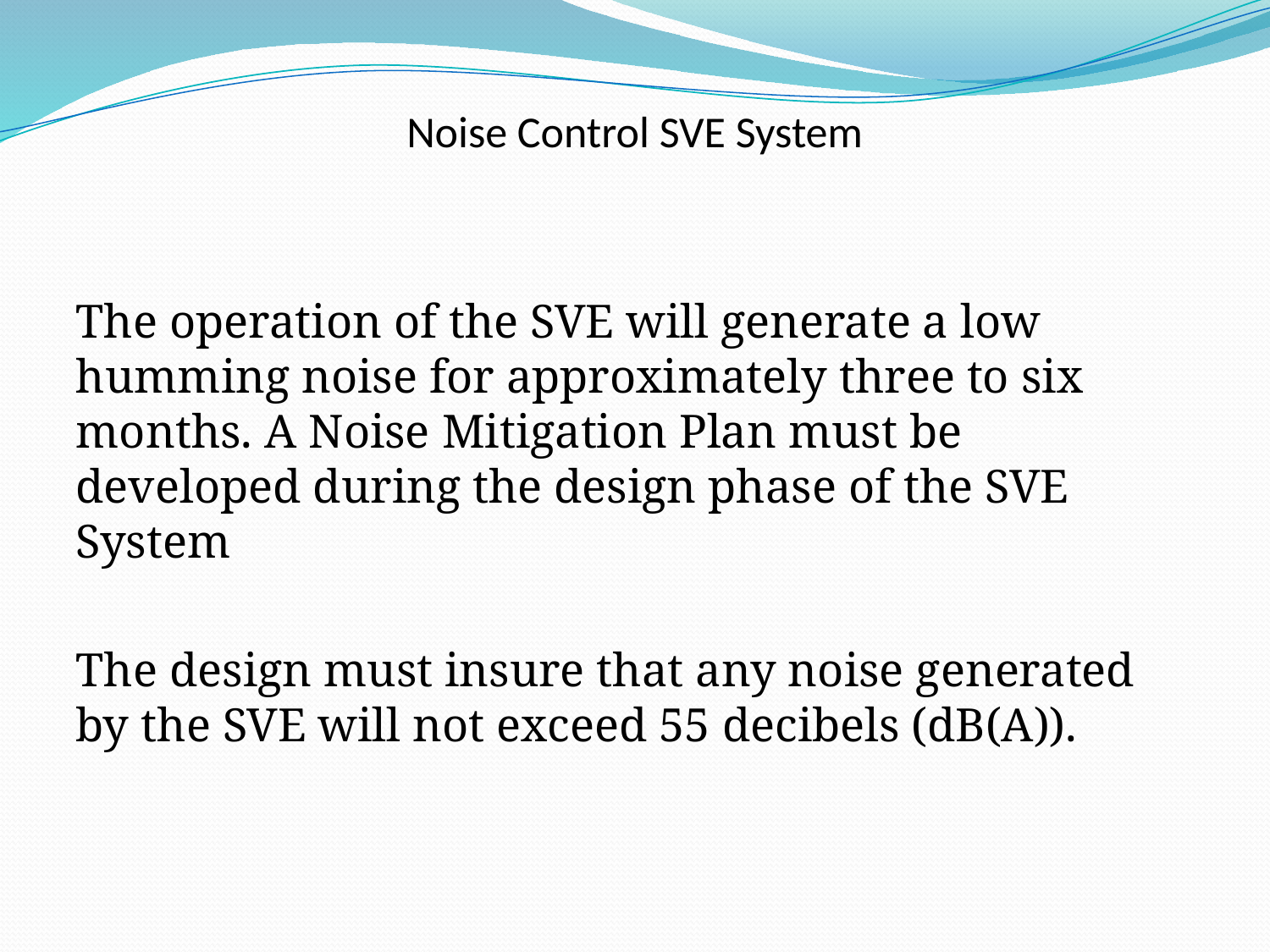

# Noise Control SVE System

The operation of the SVE will generate a low humming noise for approximately three to six months. A Noise Mitigation Plan must be developed during the design phase of the SVE System

The design must insure that any noise generated by the SVE will not exceed 55 decibels (dB(A)).